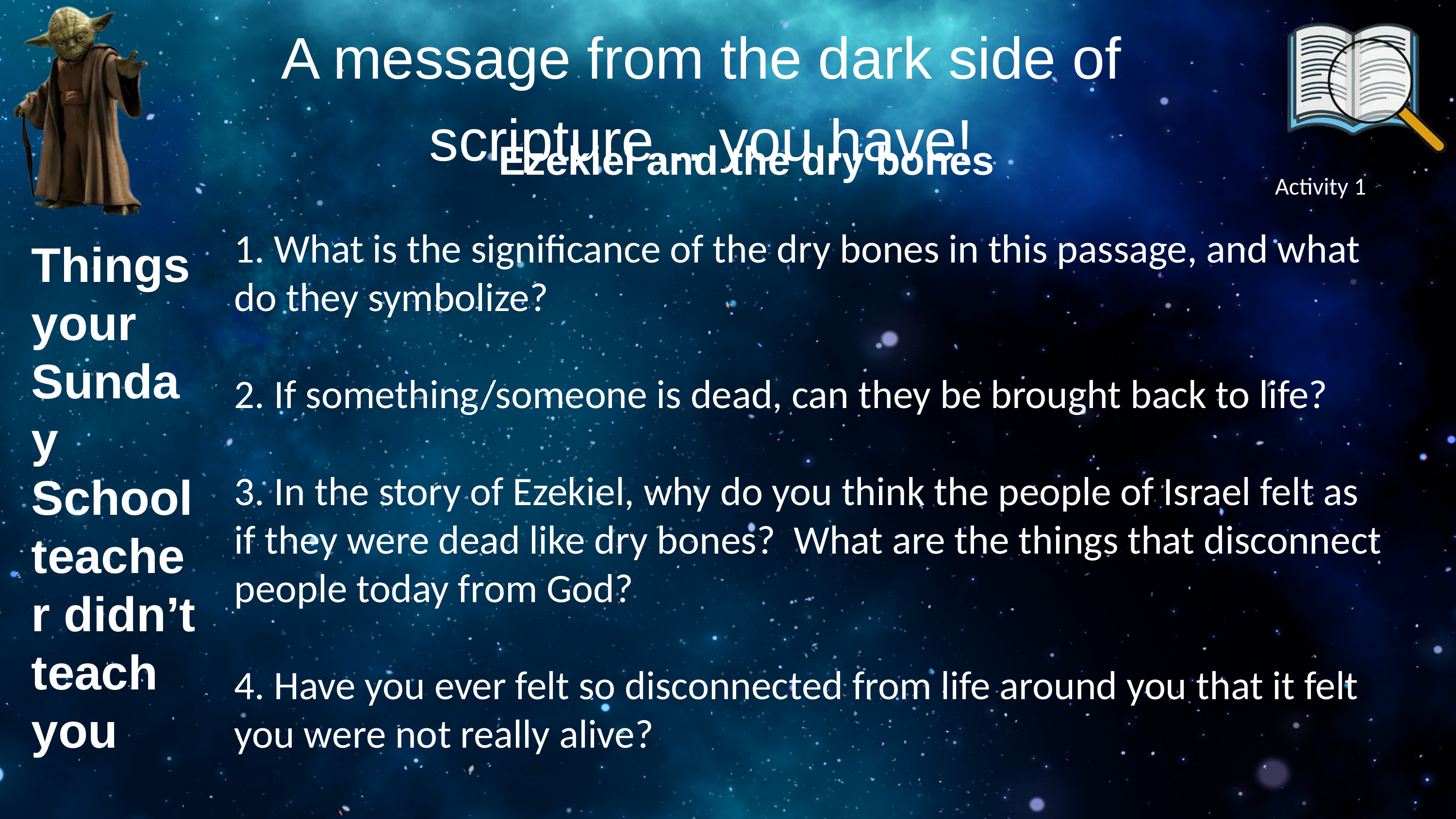

A message from the dark side of scripture... you have!
Ezekiel and the dry bones
Activity 1
1. What is the significance of the dry bones in this passage, and what do they symbolize?

2. If something/someone is dead, can they be brought back to life?

3. In the story of Ezekiel, why do you think the people of Israel felt as if they were dead like dry bones?  What are the things that disconnect people today from God?

4. Have you ever felt so disconnected from life around you that it felt you were not really alive?

Things your Sunday School teacher didn’t teach you